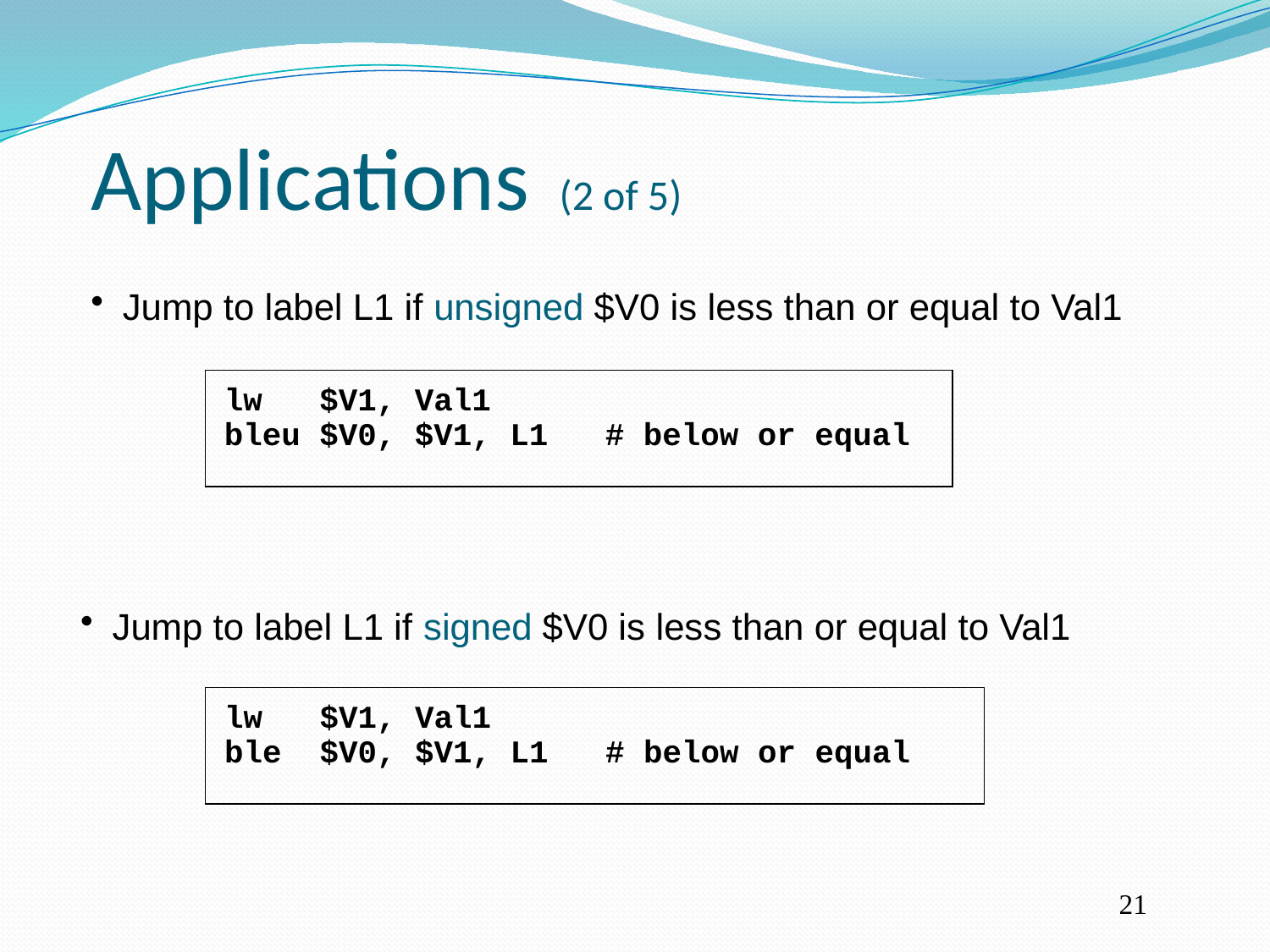

Applications  (2 of 5)
Jump to label L1 if unsigned $V0 is less than or equal to Val1
lw   $V1, Val1
bleu $V0, $V1, L1	# below or equal
Jump to label L1 if signed $V0 is less than or equal to Val1
lw   $V1, Val1
ble  $V0, $V1, L1   # below or equal
21